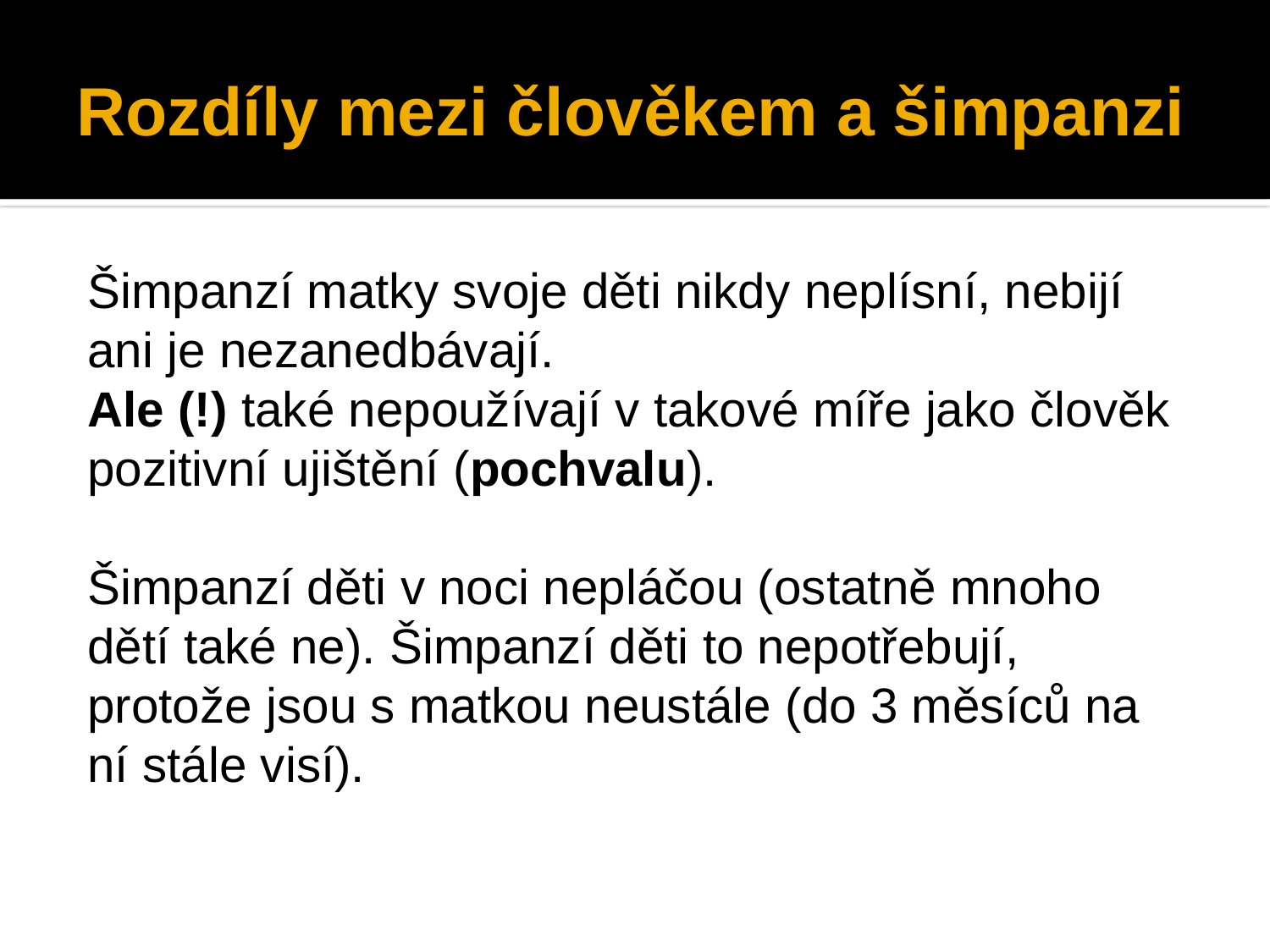

# Rozdíly mezi člověkem a šimpanzi
Šimpanzí matky svoje děti nikdy neplísní, nebijí ani je nezanedbávají.
Ale (!) také nepoužívají v takové míře jako člověk pozitivní ujištění (pochvalu).

Šimpanzí děti v noci nepláčou (ostatně mnoho dětí také ne). Šimpanzí děti to nepotřebují, protože jsou s matkou neustále (do 3 měsíců na ní stále visí).